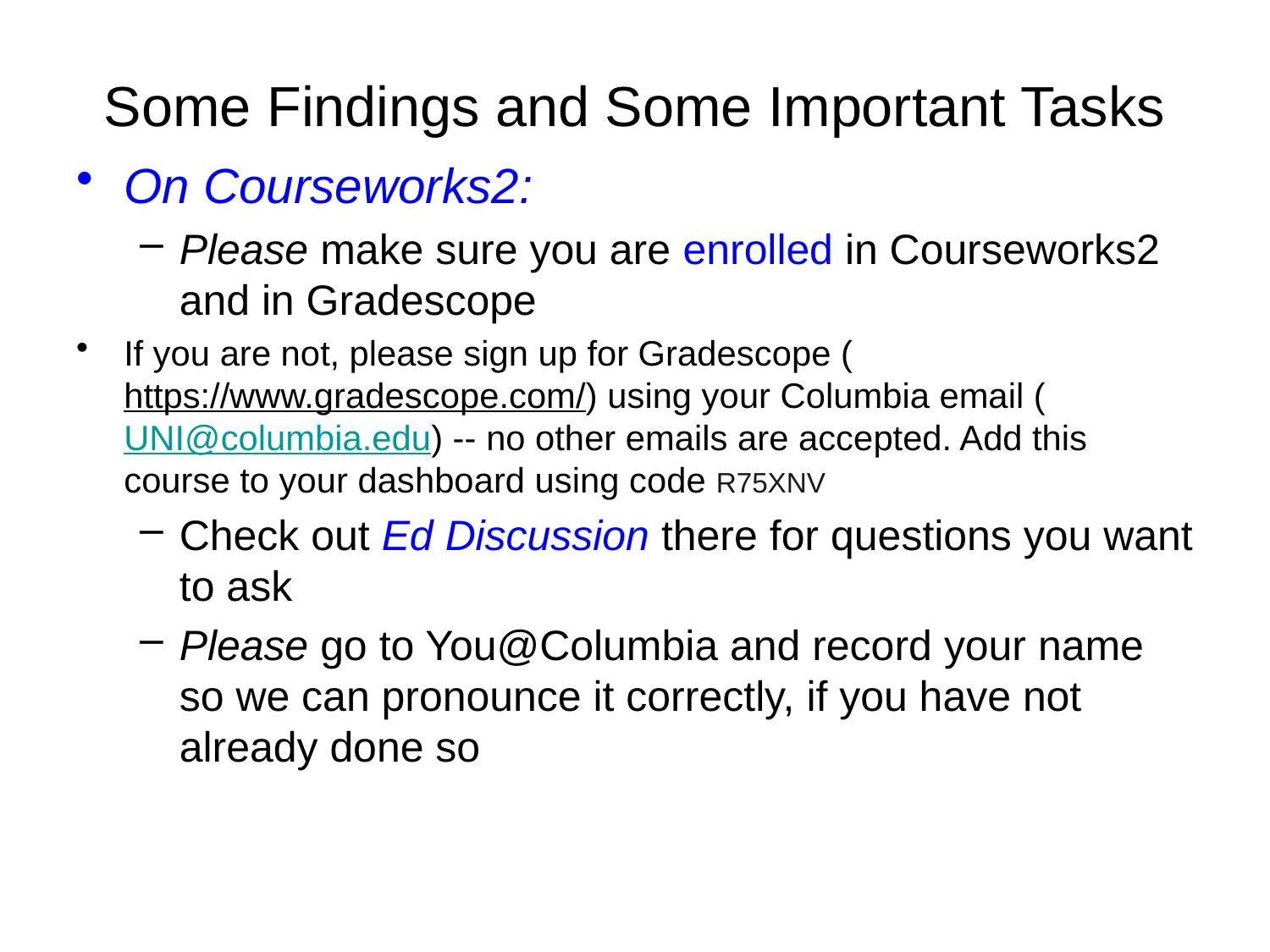

# Some Findings and Some Important Tasks
On Courseworks2:
Please make sure you are enrolled in Courseworks2 and in Gradescope
If you are not, please sign up for Gradescope (https://www.gradescope.com/) using your Columbia email (UNI@columbia.edu) -- no other emails are accepted. Add this course to your dashboard using code R75XNV
Check out Ed Discussion there for questions you want to ask
Please go to You@Columbia and record your name so we can pronounce it correctly, if you have not already done so